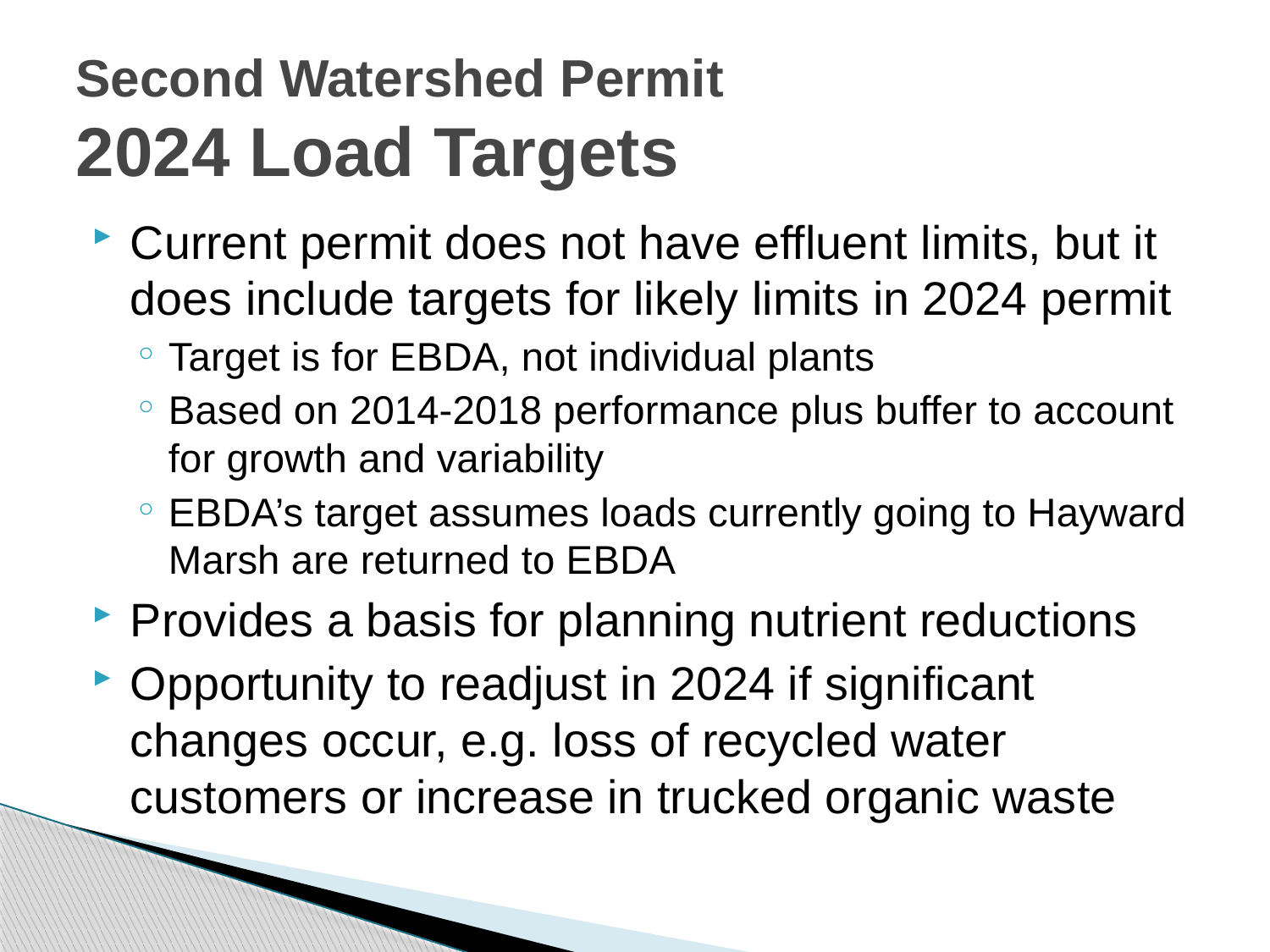

# Second Watershed Permit 2024 Load Targets
Current permit does not have effluent limits, but it does include targets for likely limits in 2024 permit
Target is for EBDA, not individual plants
Based on 2014-2018 performance plus buffer to account for growth and variability
EBDA’s target assumes loads currently going to Hayward Marsh are returned to EBDA
Provides a basis for planning nutrient reductions
Opportunity to readjust in 2024 if significant changes occur, e.g. loss of recycled water customers or increase in trucked organic waste